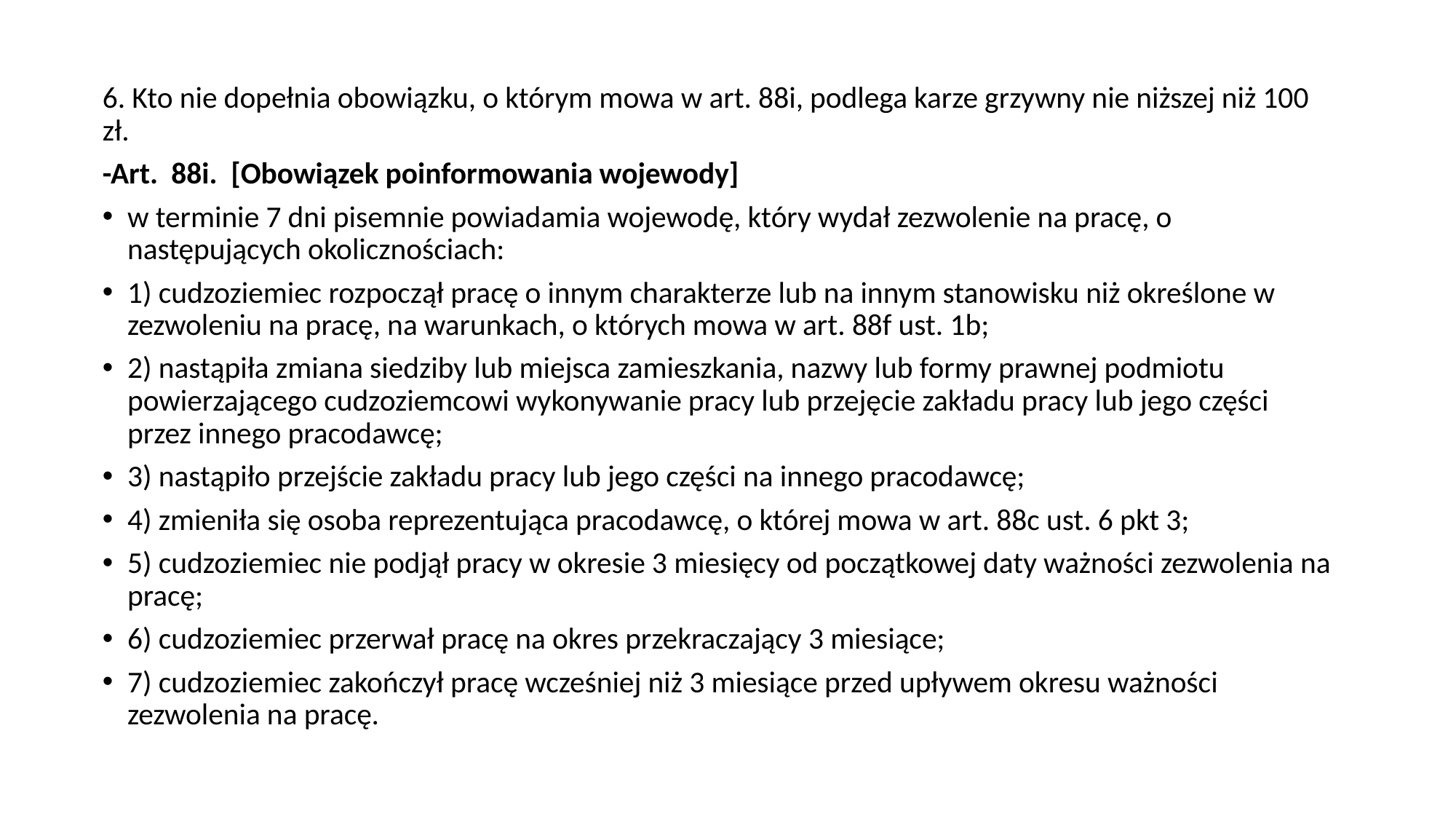

6. Kto nie dopełnia obowiązku, o którym mowa w art. 88i, podlega karze grzywny nie niższej niż 100 zł.
-Art.  88i.  [Obowiązek poinformowania wojewody]
w terminie 7 dni pisemnie powiadamia wojewodę, który wydał zezwolenie na pracę, o następujących okolicznościach:
1) cudzoziemiec rozpoczął pracę o innym charakterze lub na innym stanowisku niż określone w zezwoleniu na pracę, na warunkach, o których mowa w art. 88f ust. 1b;
2) nastąpiła zmiana siedziby lub miejsca zamieszkania, nazwy lub formy prawnej podmiotu powierzającego cudzoziemcowi wykonywanie pracy lub przejęcie zakładu pracy lub jego części przez innego pracodawcę;
3) nastąpiło przejście zakładu pracy lub jego części na innego pracodawcę;
4) zmieniła się osoba reprezentująca pracodawcę, o której mowa w art. 88c ust. 6 pkt 3;
5) cudzoziemiec nie podjął pracy w okresie 3 miesięcy od początkowej daty ważności zezwolenia na pracę;
6) cudzoziemiec przerwał pracę na okres przekraczający 3 miesiące;
7) cudzoziemiec zakończył pracę wcześniej niż 3 miesiące przed upływem okresu ważności zezwolenia na pracę.